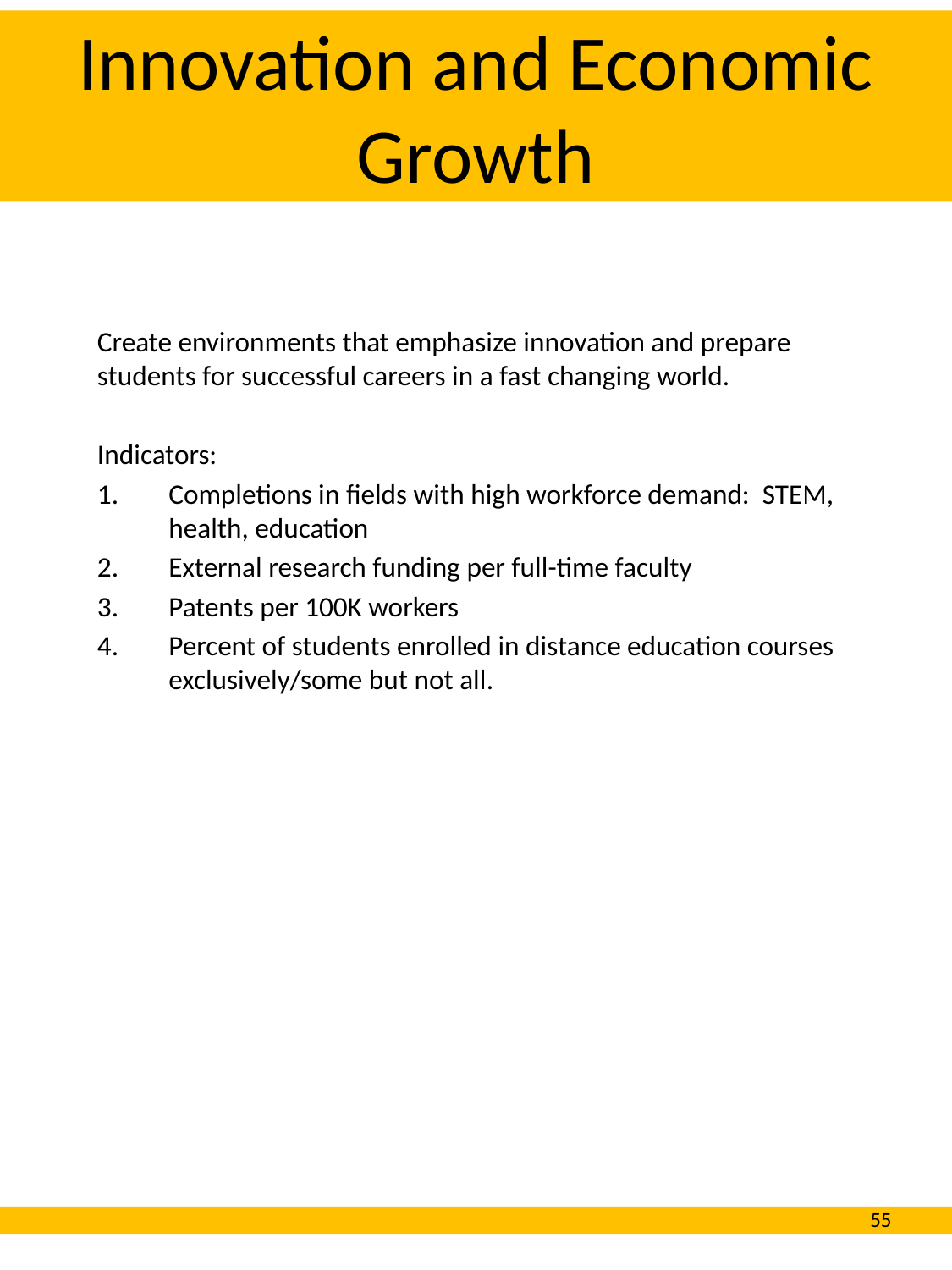

# Innovation and Economic Growth

Create environments that emphasize innovation and prepare students for successful careers in a fast changing world.

Indicators:
Completions in fields with high workforce demand:  STEM, health, education
External research funding per full-time faculty
Patents per 100K workers
Percent of students enrolled in distance education courses exclusively/some but not all.

55